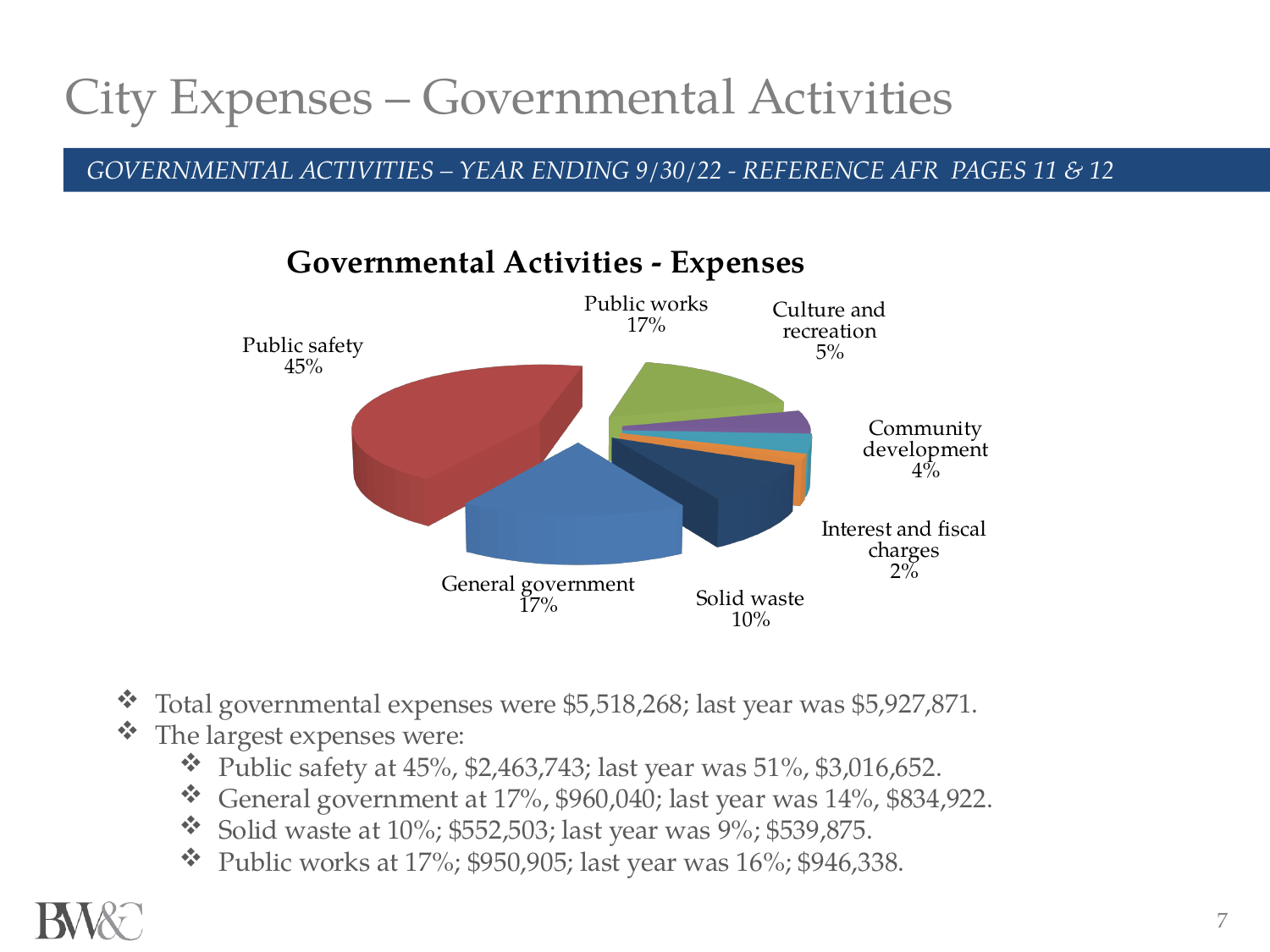

City Expenses – Governmental Activities
GOVERNMENTAL ACTIVITIES – YEAR ENDING 9/30/22 - REFERENCE AFR  PAGES 11 & 12

[unsupported chart]

Total governmental expenses were $5,518,268; last year was $5,927,871.
The largest expenses were:
Public safety at 45%, $2,463,743; last year was 51%, $3,016,652.
General government at 17%, $960,040; last year was 14%, $834,922.
Solid waste at 10%; $552,503; last year was 9%; $539,875.
Public works at 17%; $950,905; last year was 16%; $946,338.